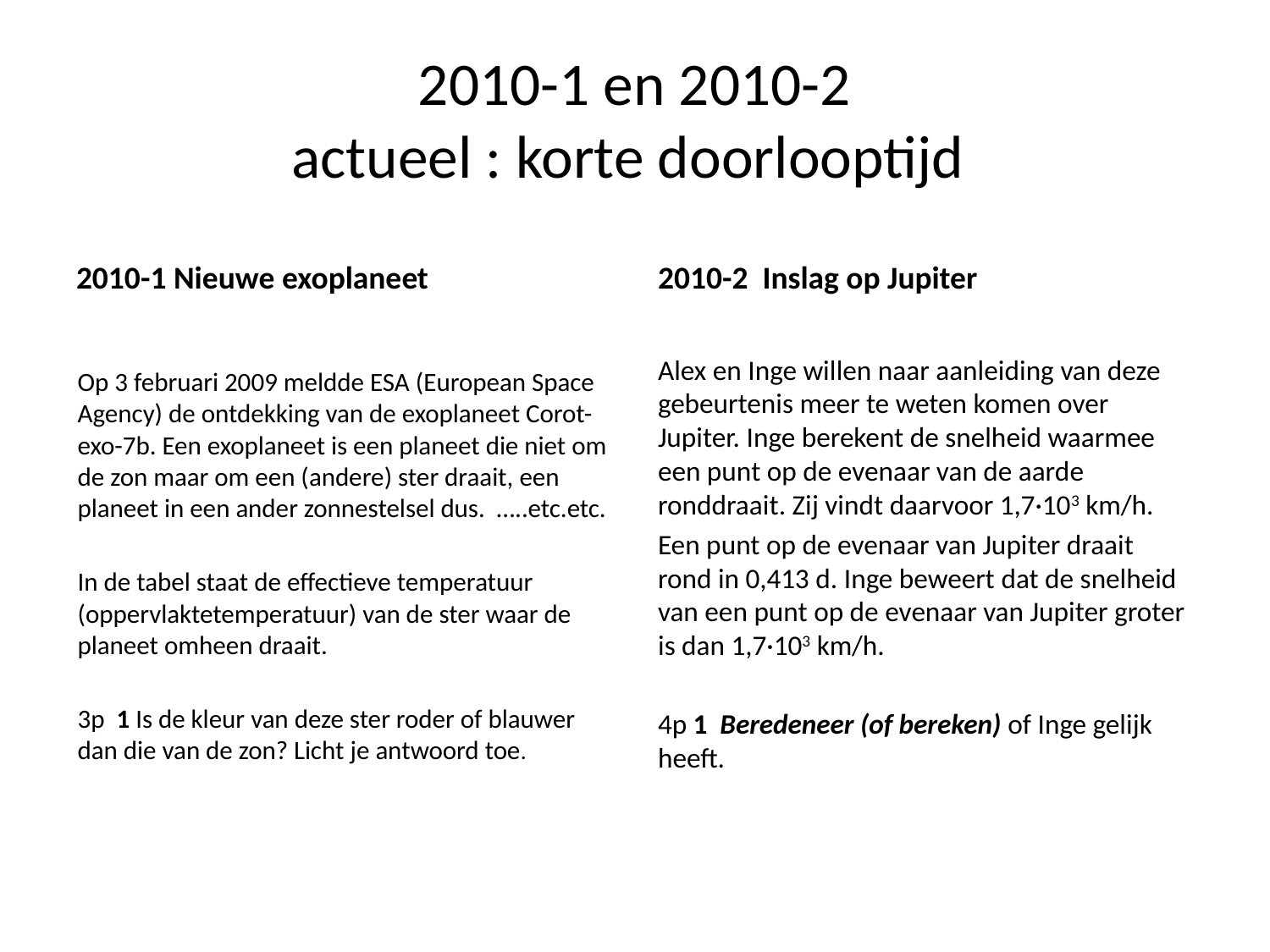

# 2010-1 en 2010-2 actueel : korte doorlooptijd
2010-1 Nieuwe exoplaneet
2010-2  Inslag op Jupiter

Alex en Inge willen naar aanleiding van deze gebeurtenis meer te weten komen over Jupiter. Inge berekent de snelheid waarmee een punt op de evenaar van de aarde ronddraait. Zij vindt daarvoor 1,7·103 km/h.
Een punt op de evenaar van Jupiter draait rond in 0,413 d. Inge beweert dat de snelheid van een punt op de evenaar van Jupiter groter is dan 1,7·103 km/h.

4p 1  Beredeneer (of bereken) of Inge gelijk heeft.

Op 3 februari 2009 meldde ESA (European Space Agency) de ontdekking van de exoplaneet Corot-exo-7b. Een exoplaneet is een planeet die niet om de zon maar om een (andere) ster draait, een planeet in een ander zonnestelsel dus.  …..etc.etc.

In de tabel staat de effectieve temperatuur (oppervlaktetemperatuur) van de ster waar de planeet omheen draait.

3p  1 Is de kleur van deze ster roder of blauwer dan die van de zon? Licht je antwoord toe.